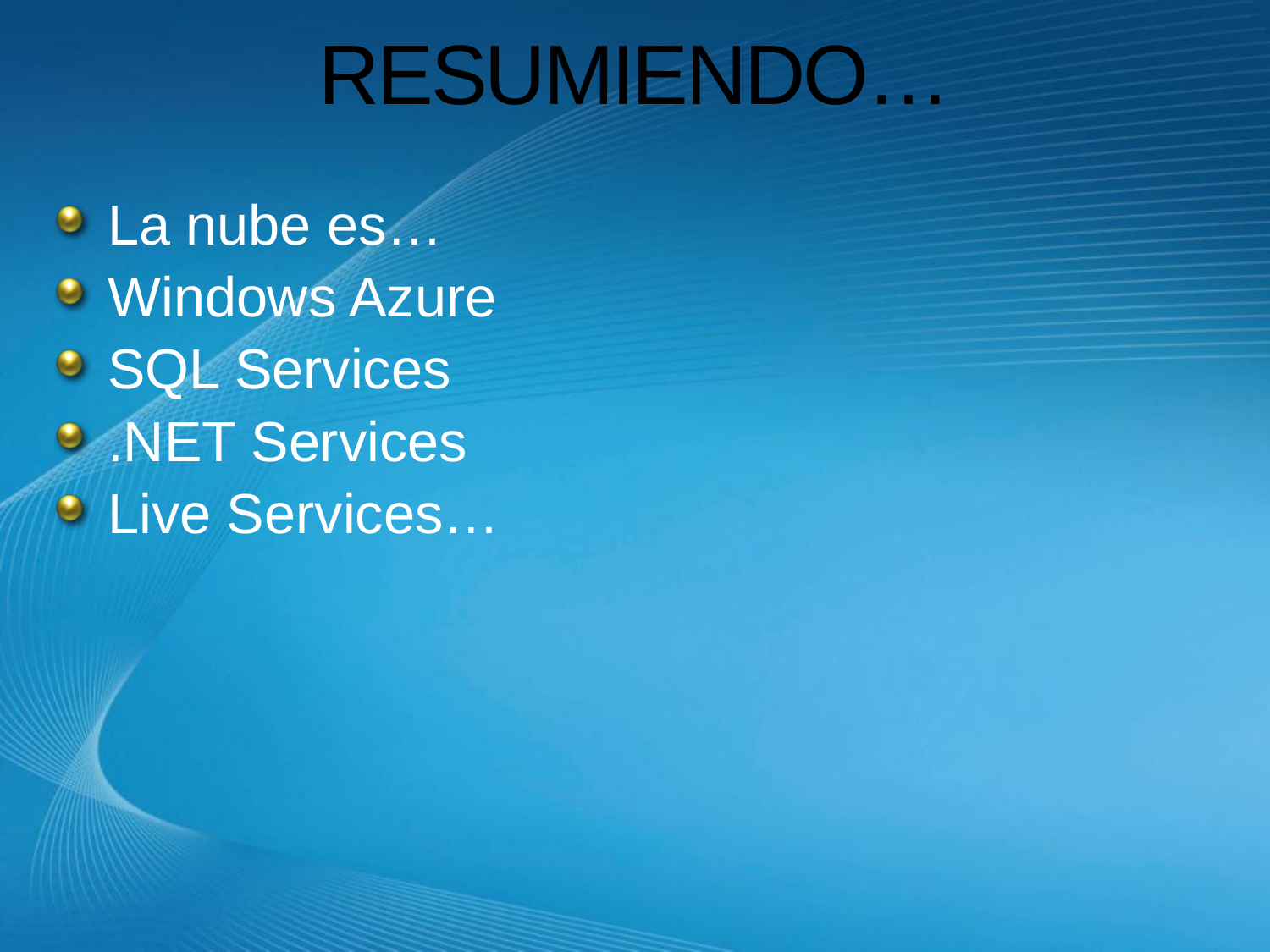

# RESUMIENDO…
La nube es…
Windows Azure
SQL Services
.NET Services
Live Services…